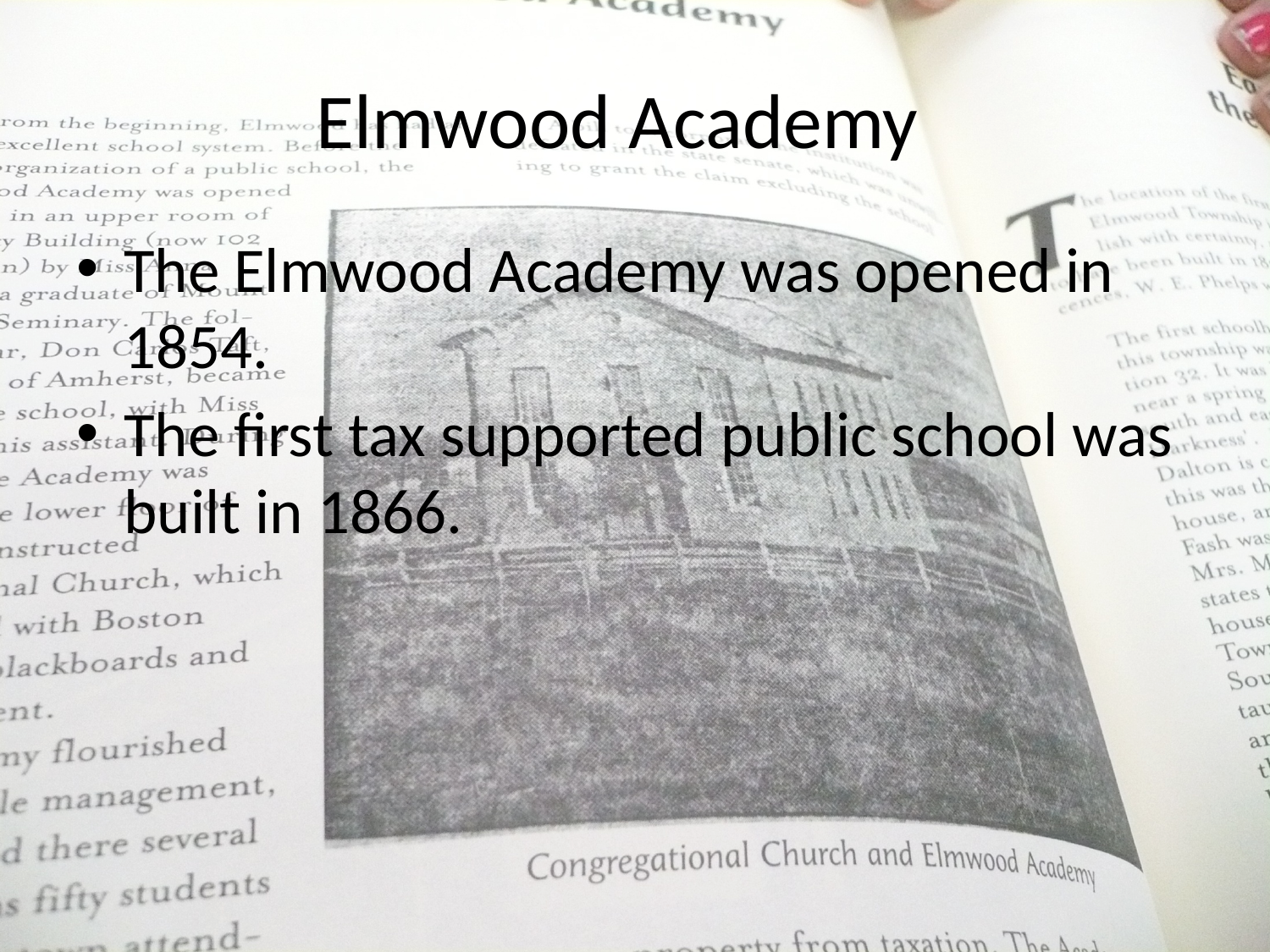

# Elmwood Academy
The Elmwood Academy was opened in 1854.
The first tax supported public school was built in 1866.